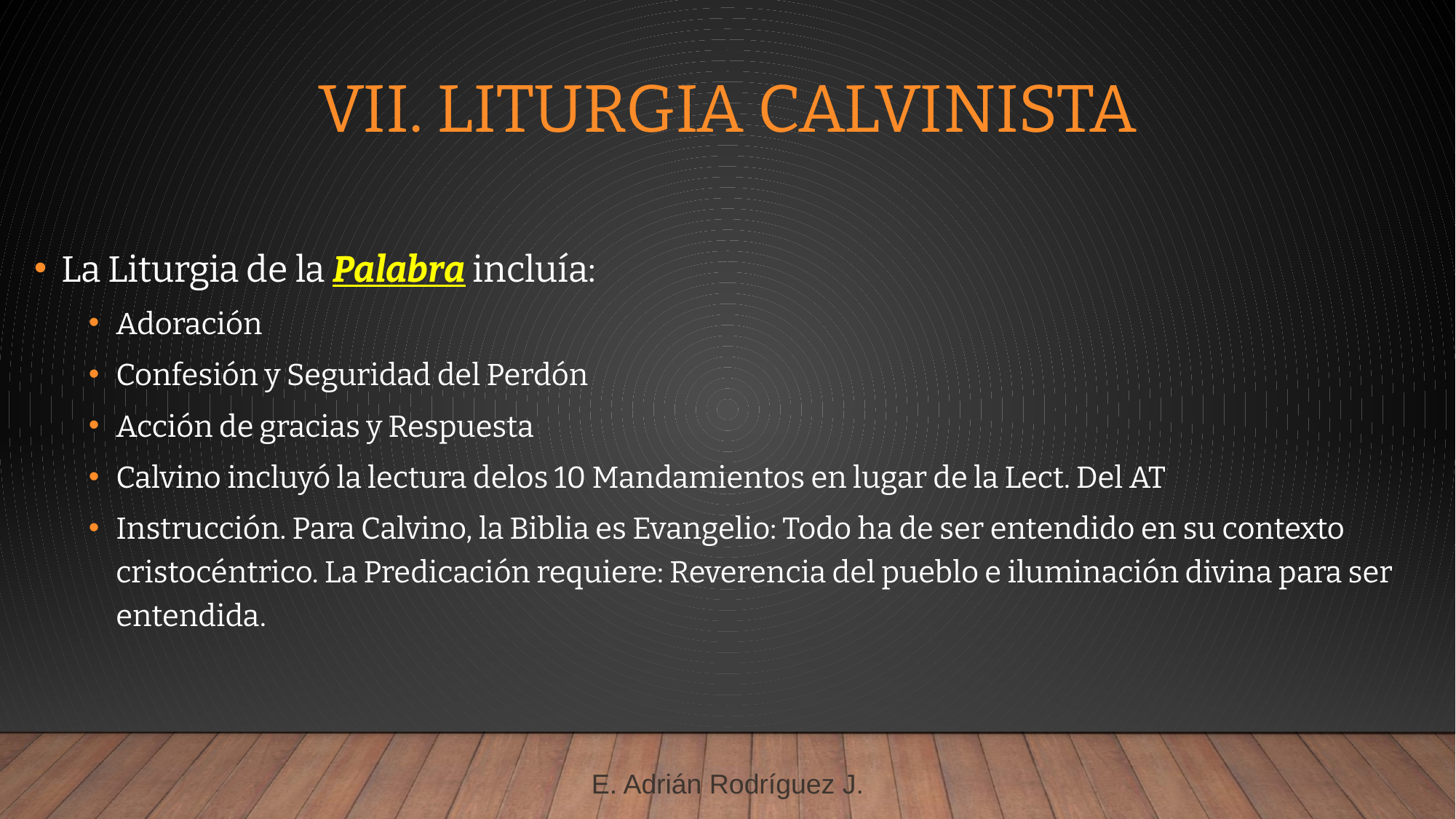

# Vii. Liturgia calvinista
La Liturgia de la Palabra incluía:
Adoración
Confesión y Seguridad del Perdón
Acción de gracias y Respuesta
Calvino incluyó la lectura delos 10 Mandamientos en lugar de la Lect. Del AT
Instrucción. Para Calvino, la Biblia es Evangelio: Todo ha de ser entendido en su contexto cristocéntrico. La Predicación requiere: Reverencia del pueblo e iluminación divina para ser entendida.
E. Adrián Rodríguez J.